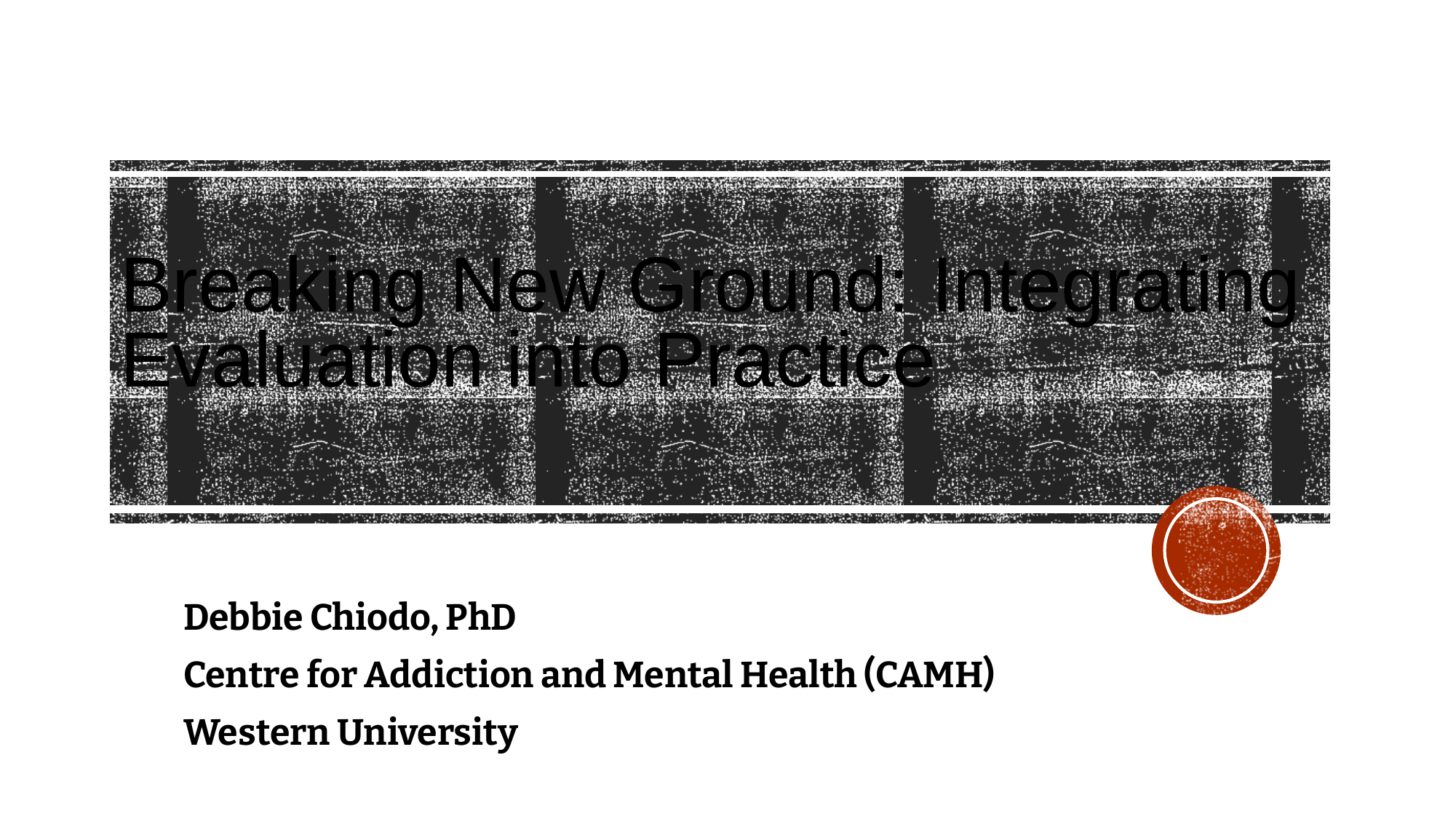

# Breaking New Ground: Integrating Evaluation into Practice
Debbie Chiodo, PhD
Centre for Addiction and Mental Health (CAMH)
Western University